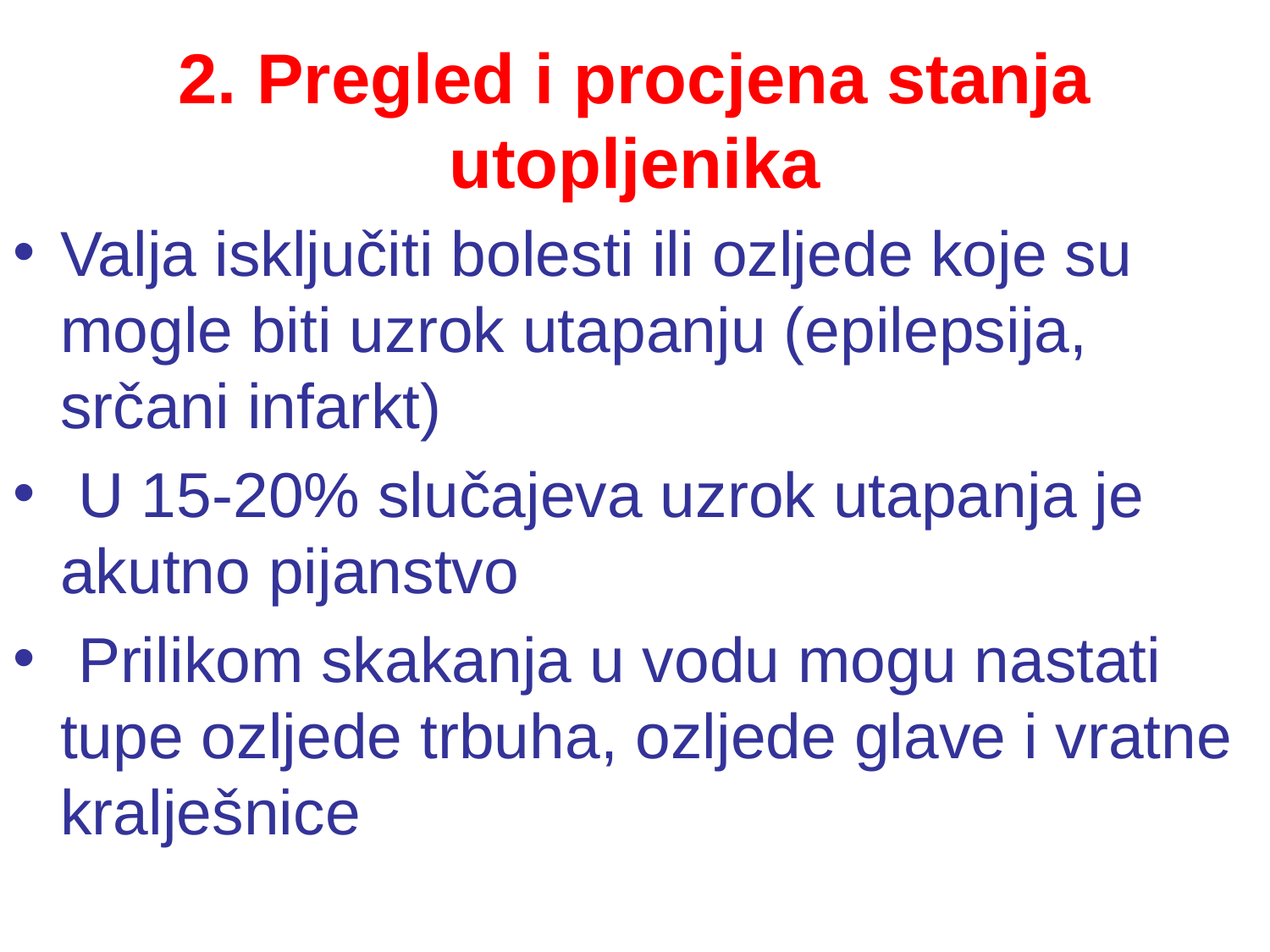

# 2. Pregled i procjena stanja utopljenika
Valja isključiti bolesti ili ozljede koje su mogle biti uzrok utapanju (epilepsija, srčani infarkt)
 U 15-20% slučajeva uzrok utapanja je akutno pijanstvo
 Prilikom skakanja u vodu mogu nastati tupe ozljede trbuha, ozljede glave i vratne kralješnice